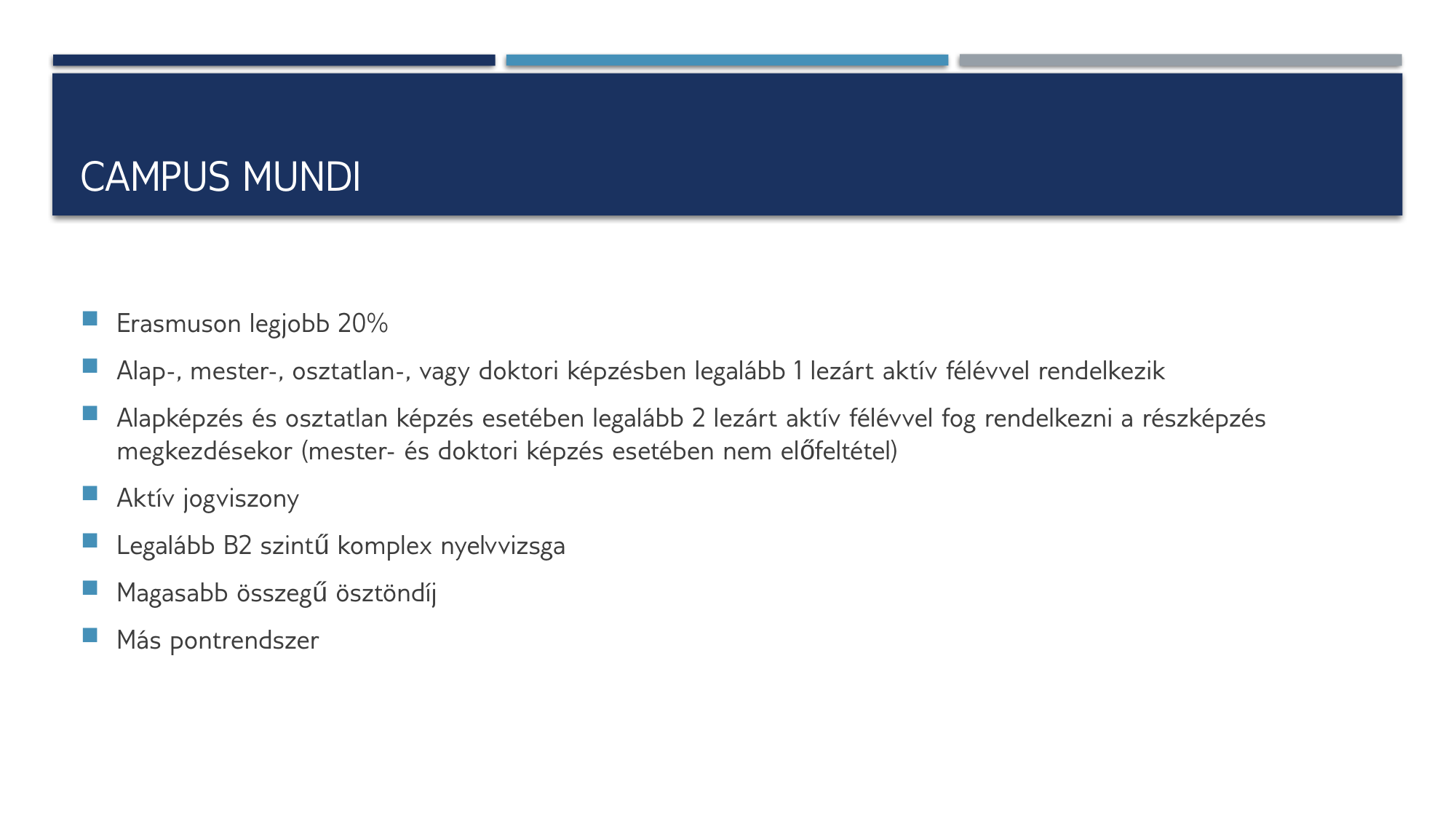

# Campus Mundi
Erasmuson legjobb 20%
Alap-, mester-, osztatlan-, vagy doktori képzésben legalább 1 lezárt aktív félévvel rendelkezik
Alapképzés és osztatlan képzés esetében legalább 2 lezárt aktív félévvel fog rendelkezni a részképzés megkezdésekor (mester- és doktori képzés esetében nem előfeltétel)
Aktív jogviszony
Legalább B2 szintű komplex nyelvvizsga
Magasabb összegű ösztöndíj
Más pontrendszer